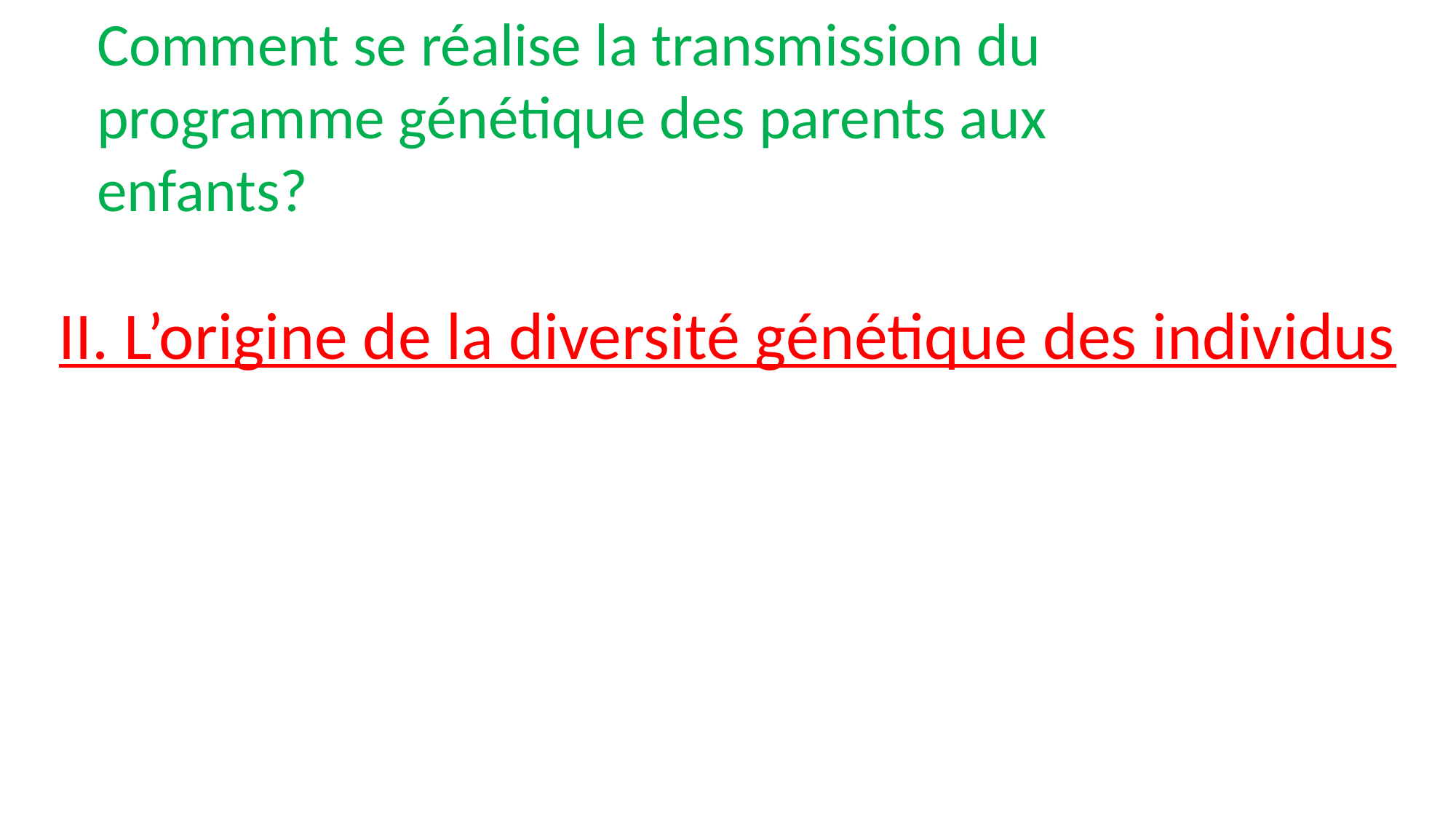

Comment se réalise la transmission du programme génétique des parents aux enfants?
II. L’origine de la diversité génétique des individus